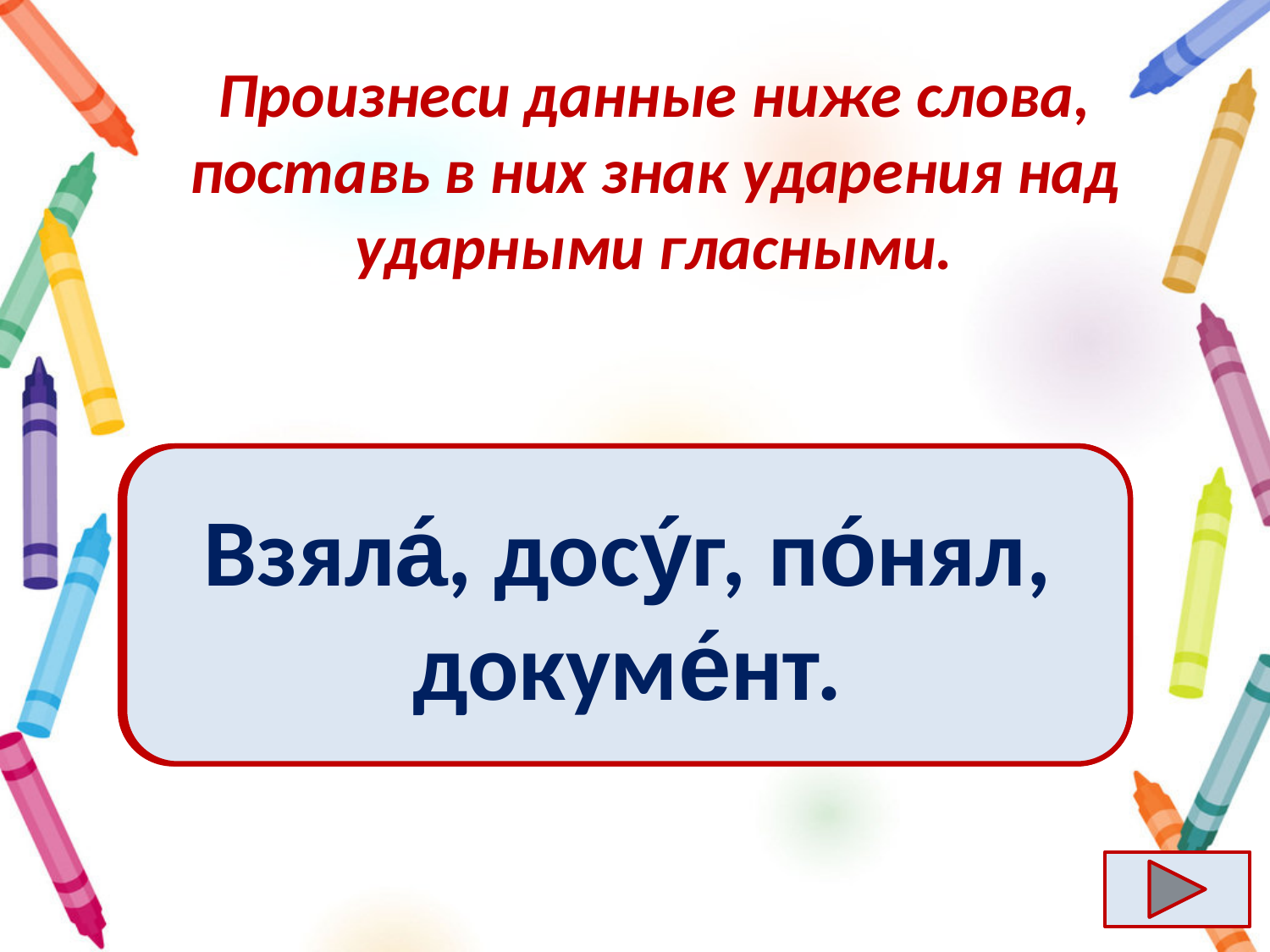

# Произнеси данные ниже слова, поставь в них знак ударения над ударными гласными.
Взяла, досуг, понял, документ.

Взяла́, досу́г, по́нял, докуме́нт.